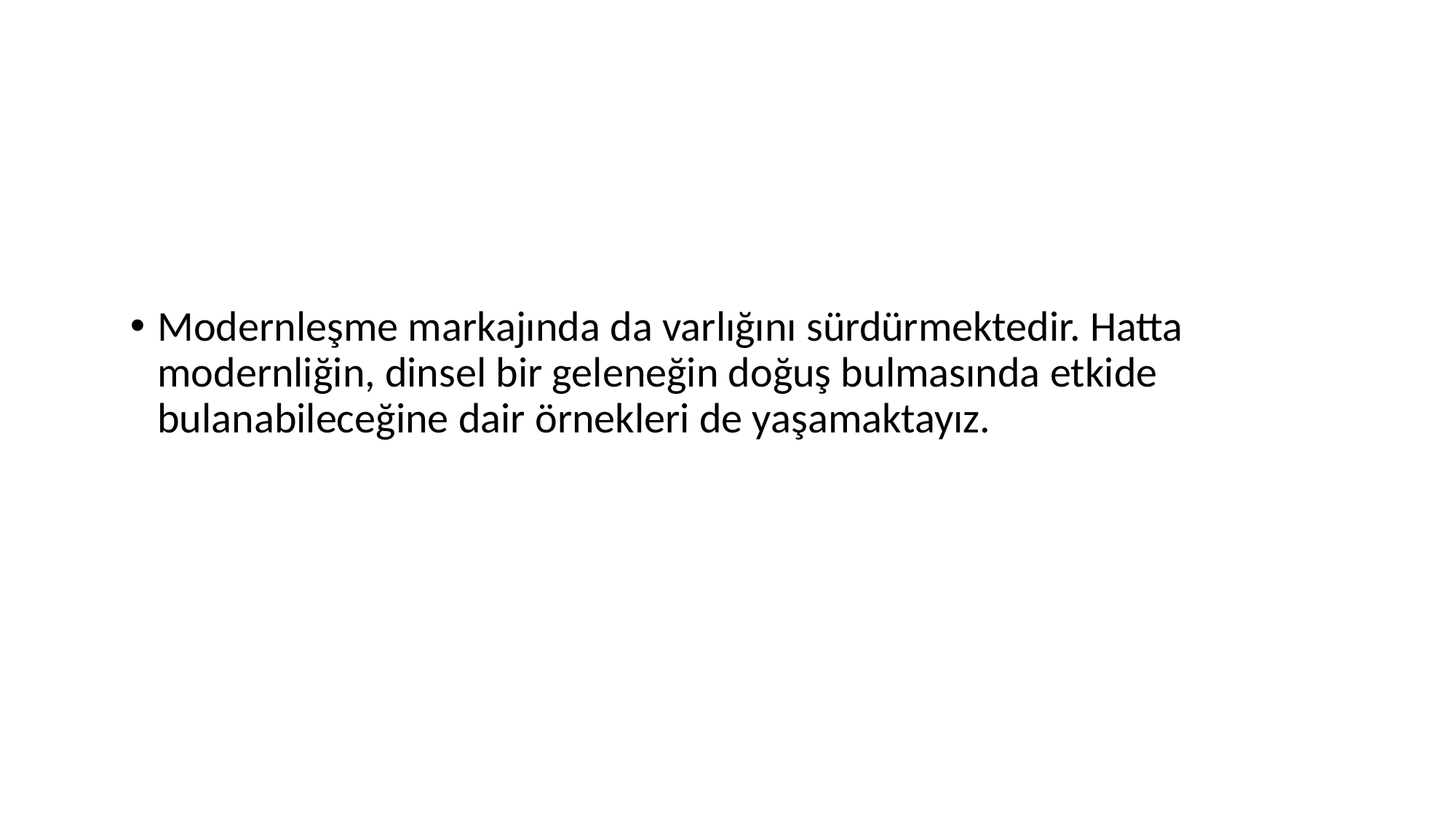

#
Modernleşme markajında da varlığını sürdürmektedir. Hatta modernliğin, dinsel bir geleneğin doğuş bulmasında etkide bulanabileceğine dair örnekleri de yaşamaktayız.